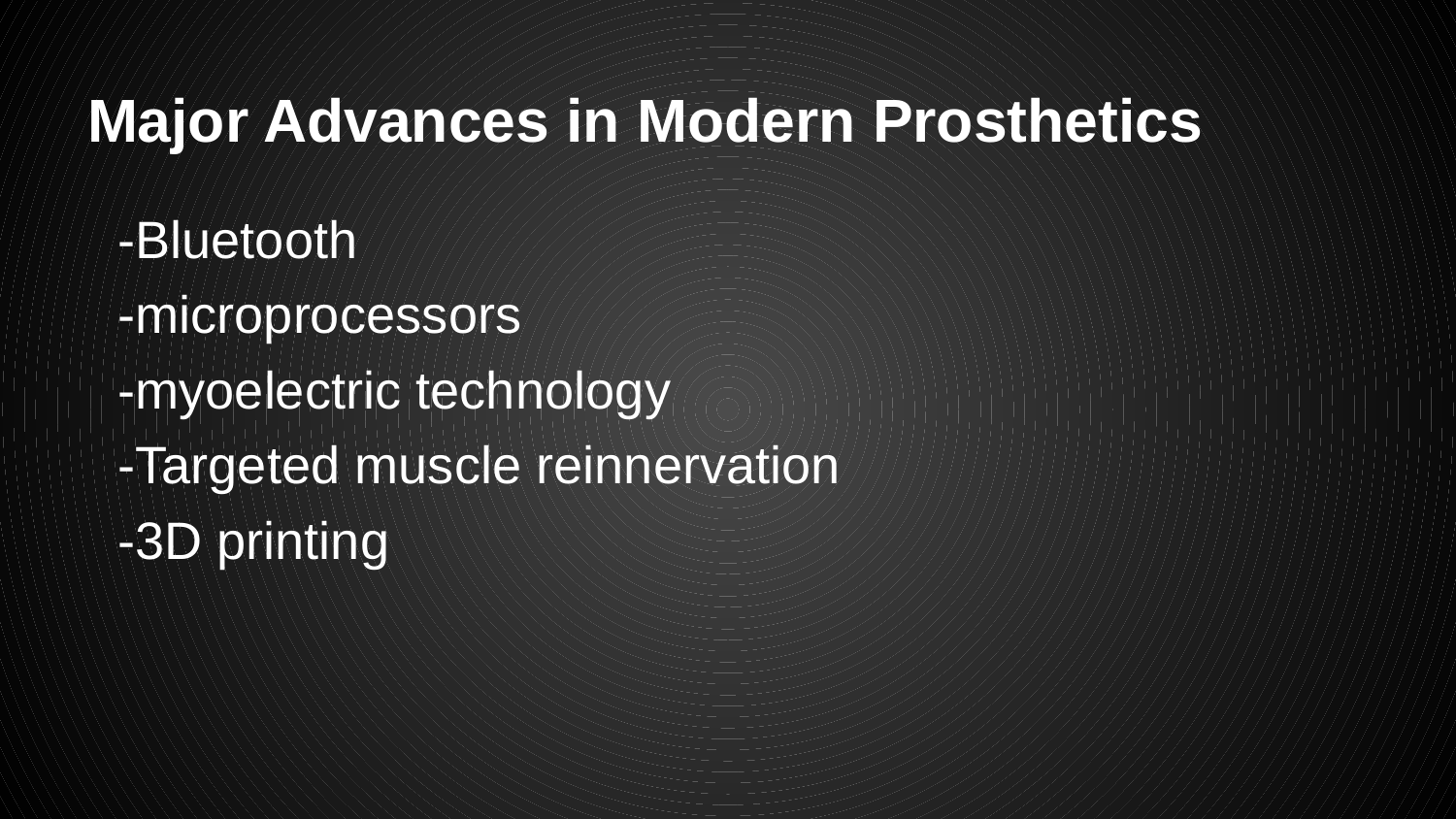

# Major Advances in Modern Prosthetics
-Bluetooth
-microprocessors
-myoelectric technology
-Targeted muscle reinnervation
-3D printing